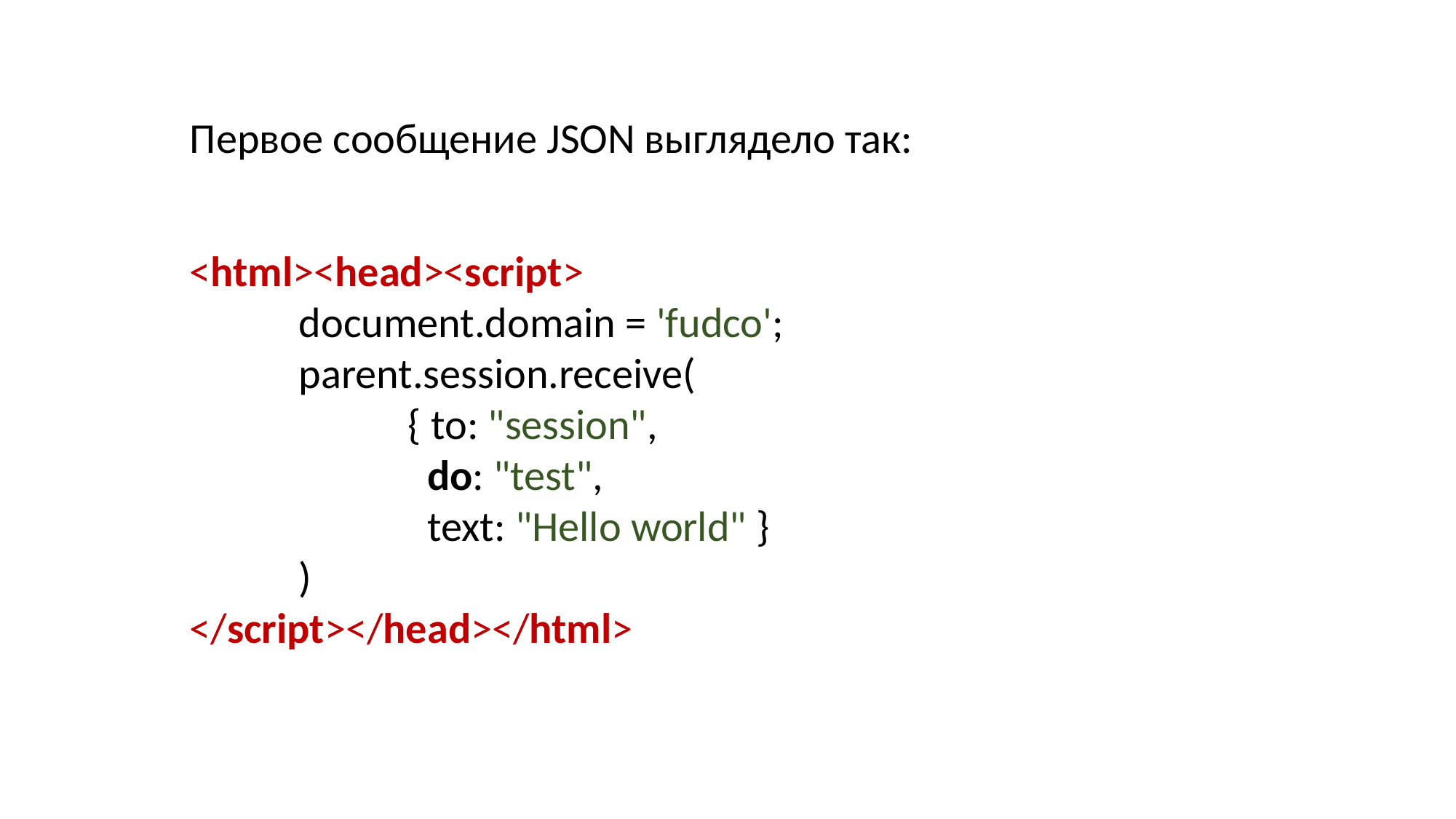

Первое сообщение JSON выглядело так:

<html><head><script>
	document.domain = 'fudco';
	parent.session.receive(
		{ to: "session",
		  do: "test",
		  text: "Hello world" }
	)
</script></head></html>